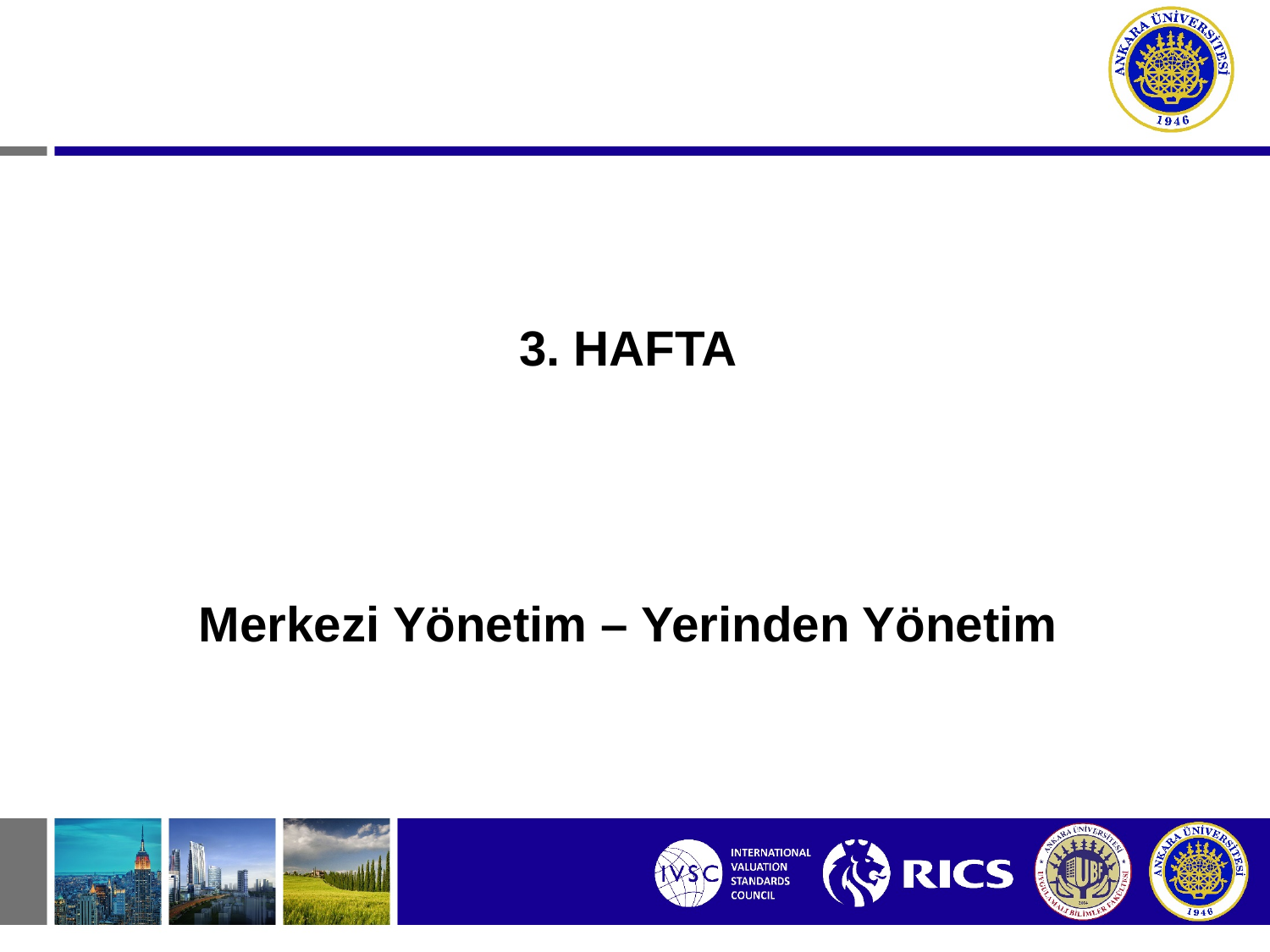

3. HAFTA

Merkezi Yönetim – Yerinden Yönetim